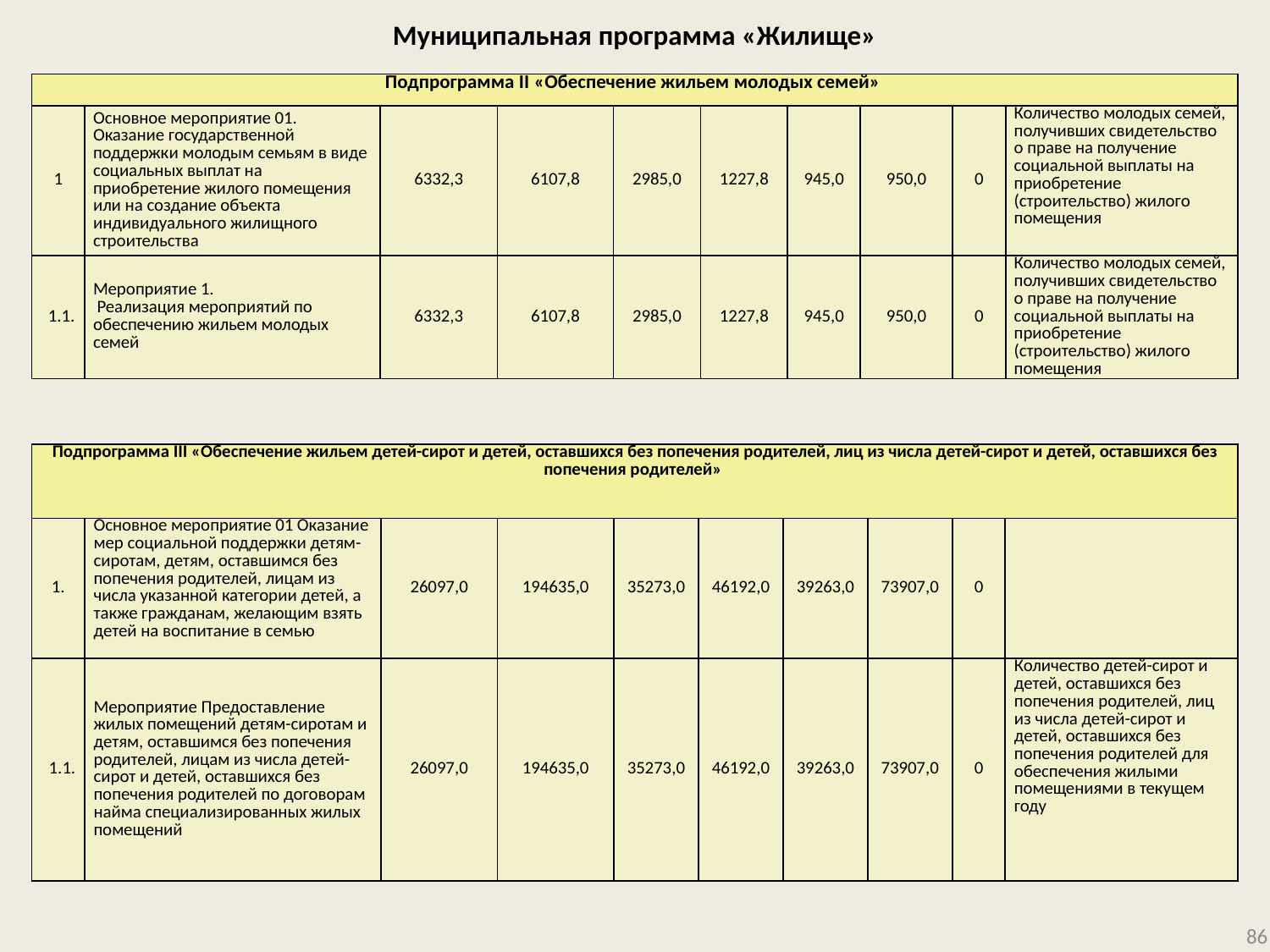

# Муниципальная программа «Жилище»
| Подпрограмма II «Обеспечение жильем молодых семей» |  |  |  |  |  |  |  |  |  |
| --- | --- | --- | --- | --- | --- | --- | --- | --- | --- |
| 1 | Основное мероприятие 01. Оказание государственной поддержки молодым семьям в виде социальных выплат на приобретение жилого помещения или на создание объекта индивидуального жилищного строительства | 6332,3 | 6107,8 | 2985,0 | 1227,8 | 945,0 | 950,0 | 0 | Количество молодых семей, получивших свидетельство о праве на получение социальной выплаты на приобретение (строительство) жилого помещения |
| 1.1. | Мероприятие 1. Реализация мероприятий по обеспечению жильем молодых семей | 6332,3 | 6107,8 | 2985,0 | 1227,8 | 945,0 | 950,0 | 0 | Количество молодых семей, получивших свидетельство о праве на получение социальной выплаты на приобретение (строительство) жилого помещения |
| Подпрограмма III «Обеспечение жильем детей-сирот и детей, оставшихся без попечения родителей, лиц из числа детей-сирот и детей, оставшихся без попечения родителей» |  |  |  |  |  |  |  |  |  |
| --- | --- | --- | --- | --- | --- | --- | --- | --- | --- |
| 1. | Основное мероприятие 01 Оказание мер социальной поддержки детям-сиротам, детям, оставшимся без попечения родителей, лицам из числа указанной категории детей, а также гражданам, желающим взять детей на воспитание в семью | 26097,0 | 194635,0 | 35273,0 | 46192,0 | 39263,0 | 73907,0 | 0 |  |
| 1.1. | Мероприятие Предоставление жилых помещений детям-сиротам и детям, оставшимся без попечения родителей, лицам из числа детей-сирот и детей, оставшихся без попечения родителей по договорам найма специализированных жилых помещений | 26097,0 | 194635,0 | 35273,0 | 46192,0 | 39263,0 | 73907,0 | 0 | Количество детей-сирот и детей, оставшихся без попечения родителей, лиц из числа детей-сирот и детей, оставшихся без попечения родителей для обеспечения жилыми помещениями в текущем году |
86